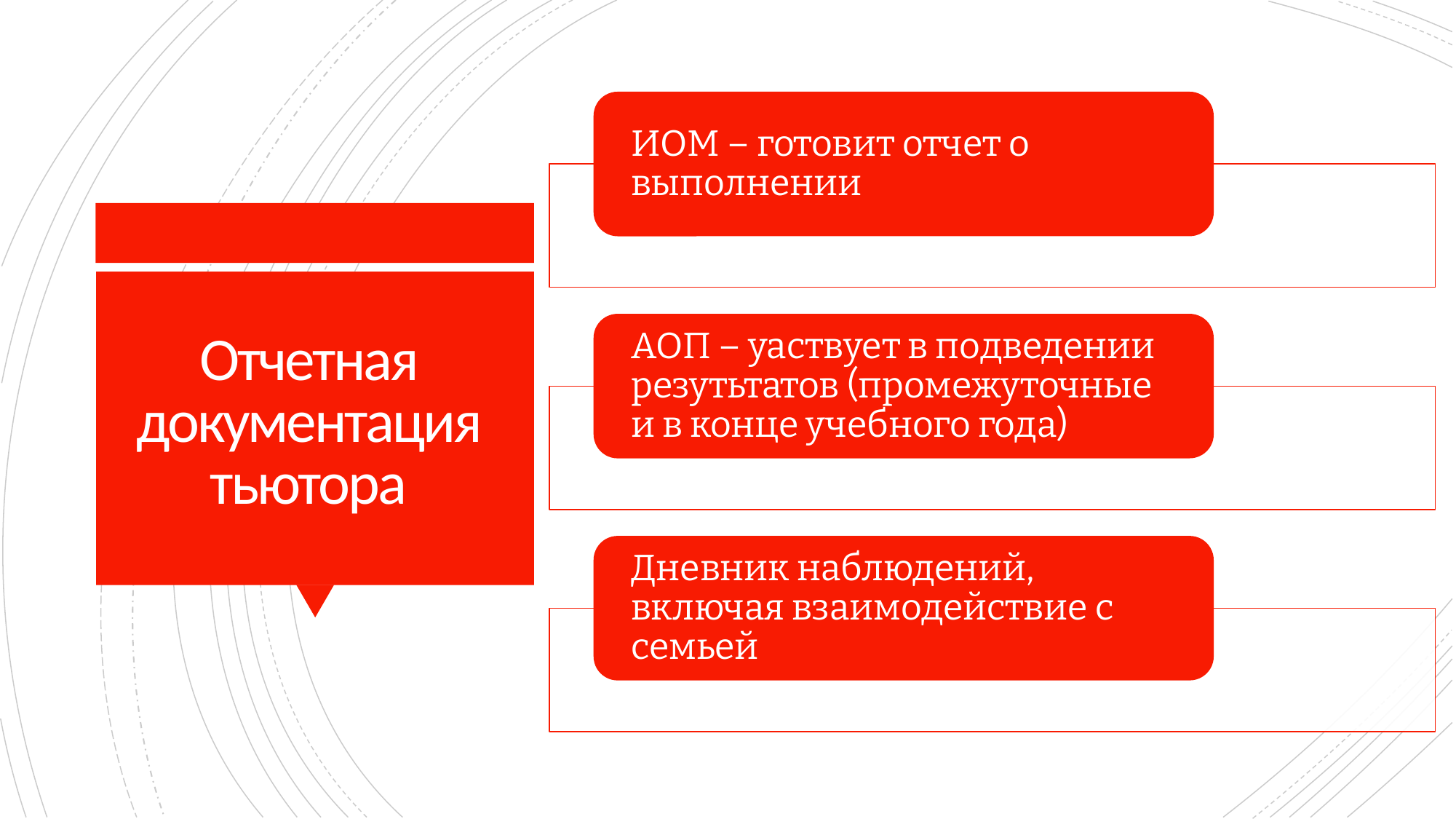

ИОМ – готовит отчет о выполнении
АОП – уаствует в подведении резутьтатов (промежуточные и в конце учебного года)
Дневник наблюдений, включая взаимодействие с семьей
# Отчетная документация тьютора